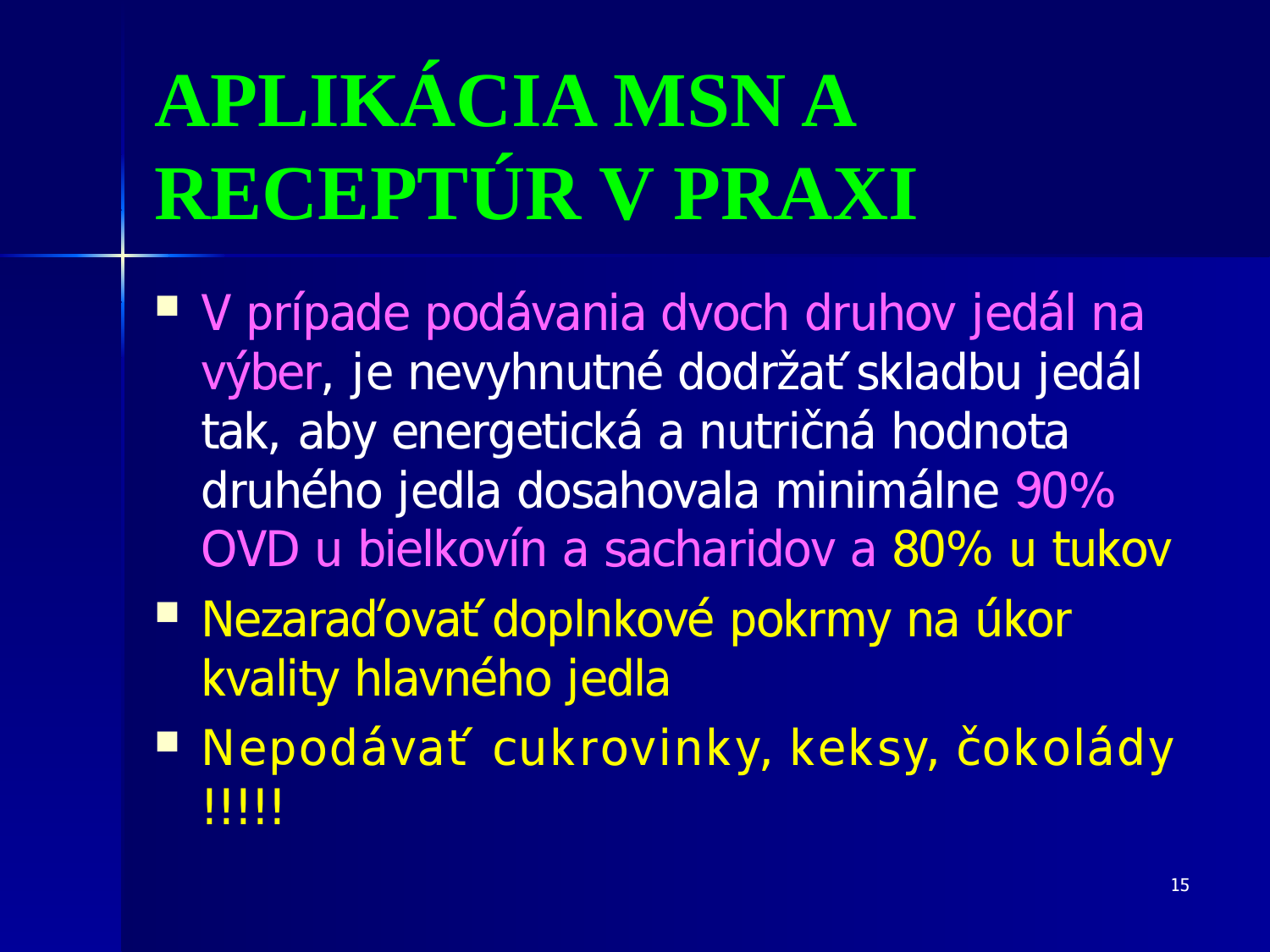

APLIKÁCIA MSN A RECEPTÚR V PRAXI
V prípade podávania dvoch druhov jedál na výber, je nevyhnutné dodržať skladbu jedál tak, aby energetická a nutričná hodnota  druhého jedla dosahovala minimálne 90% OVD u bielkovín a sacharidov a 80% u tukov
Nezaraďovať doplnkové pokrmy na úkor kvality hlavného jedla
Nepodávať cukrovinky, keksy, čokolády !!!!!
15